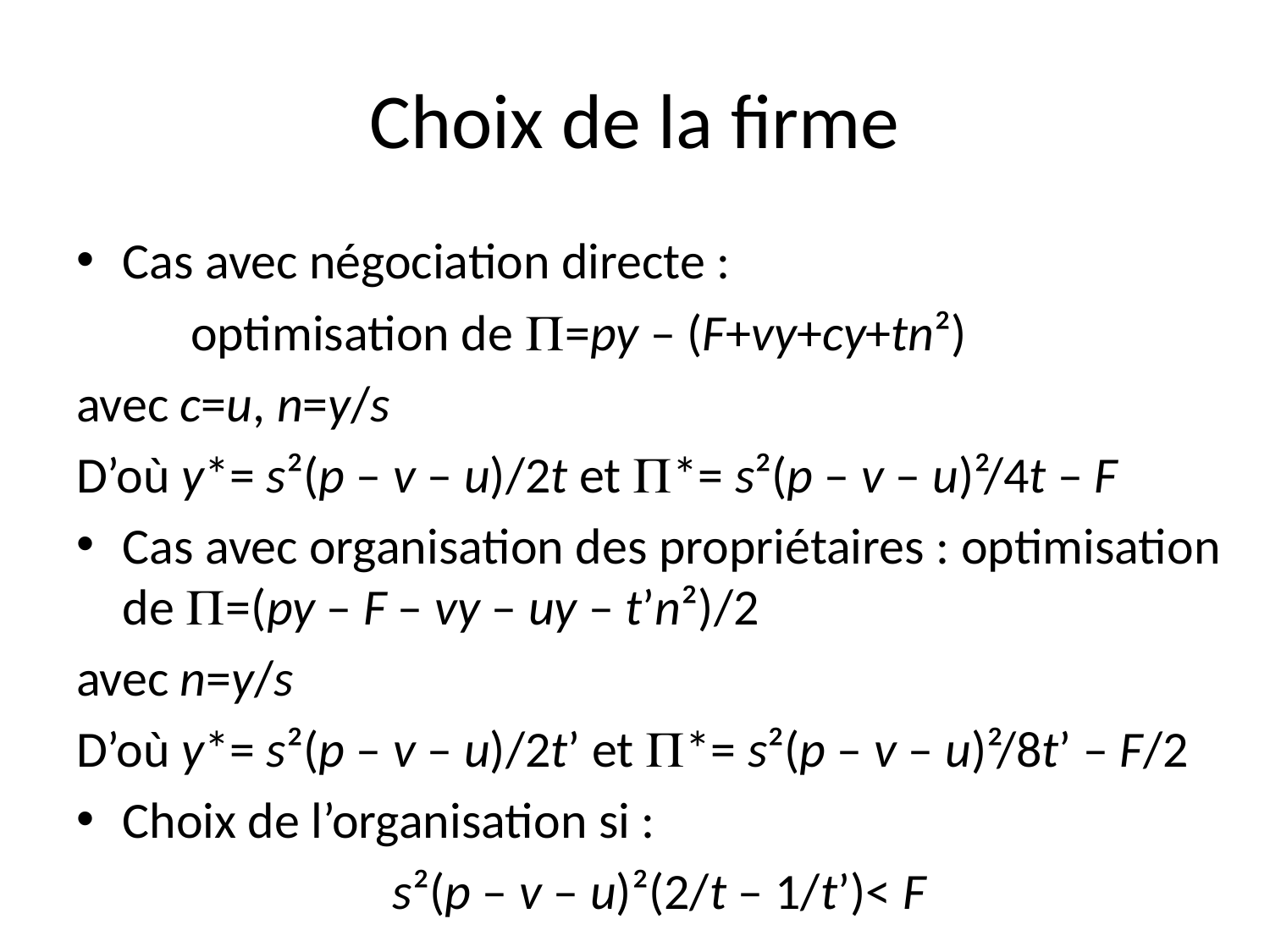

# Choix de la firme
Cas avec négociation directe :
	optimisation de Π=py – (F+vy+cy+tn²)
avec c=u, n=y/s
D’où y*= s²(p – v – u)/2t et Π*= s²(p – v – u)²/4t – F
Cas avec organisation des propriétaires : optimisation de Π=(py – F – vy – uy – t’n²)/2
avec n=y/s
D’où y*= s²(p – v – u)/2t’ et Π*= s²(p – v – u)²/8t’ – F/2
Choix de l’organisation si :
s²(p – v – u)²(2/t – 1/t’)< F